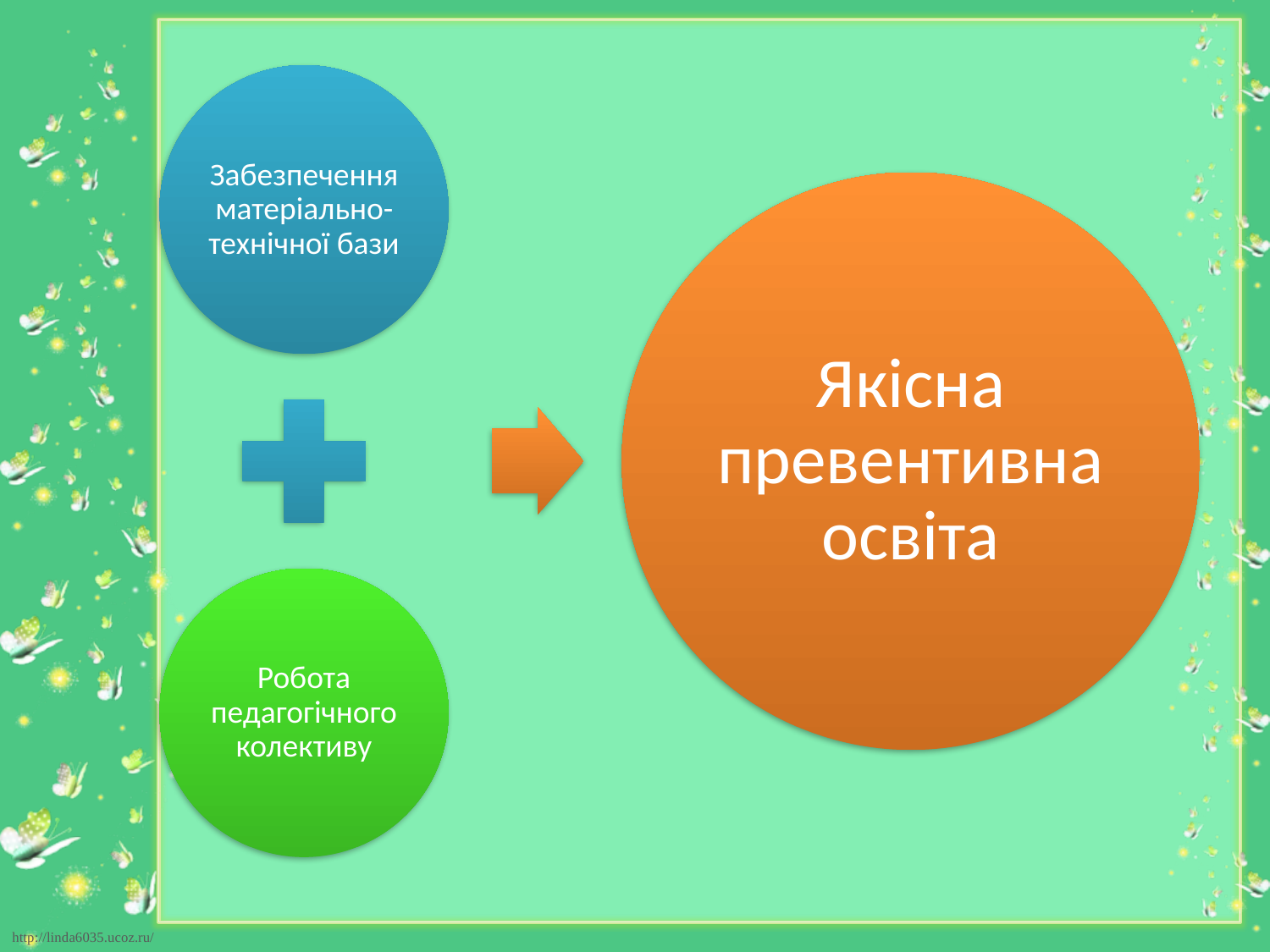

Забезпечення матеріально-технічної бази
Якісна превентивна освіта

Робота педагогічного колективу